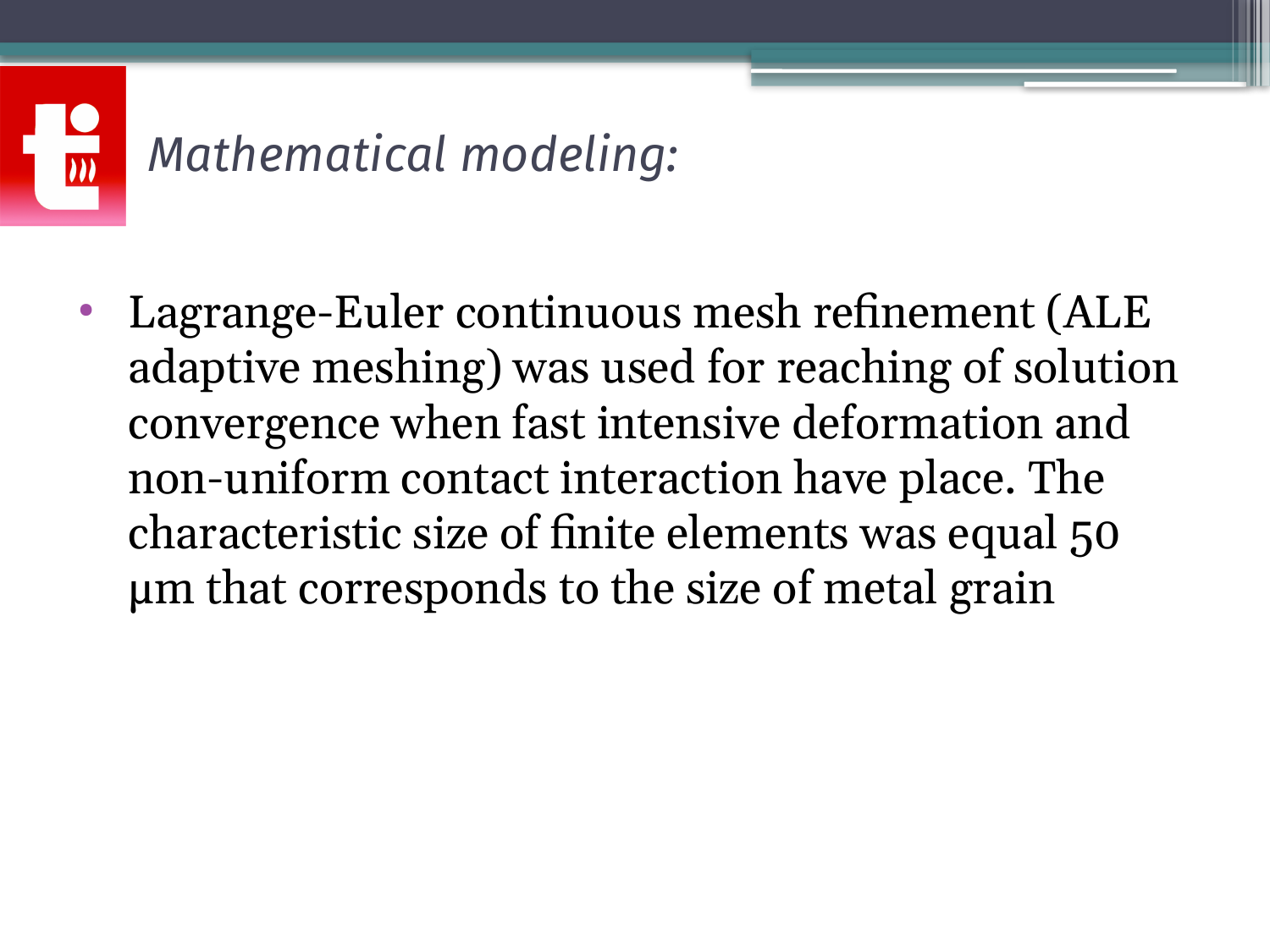

# Mathematical modeling:
Lagrange-Euler continuous mesh refinement (ALE adaptive meshing) was used for reaching of solution convergence when fast intensive deformation and non-uniform contact interaction have place. The characteristic size of finite elements was equal 50 µm that corresponds to the size of metal grain